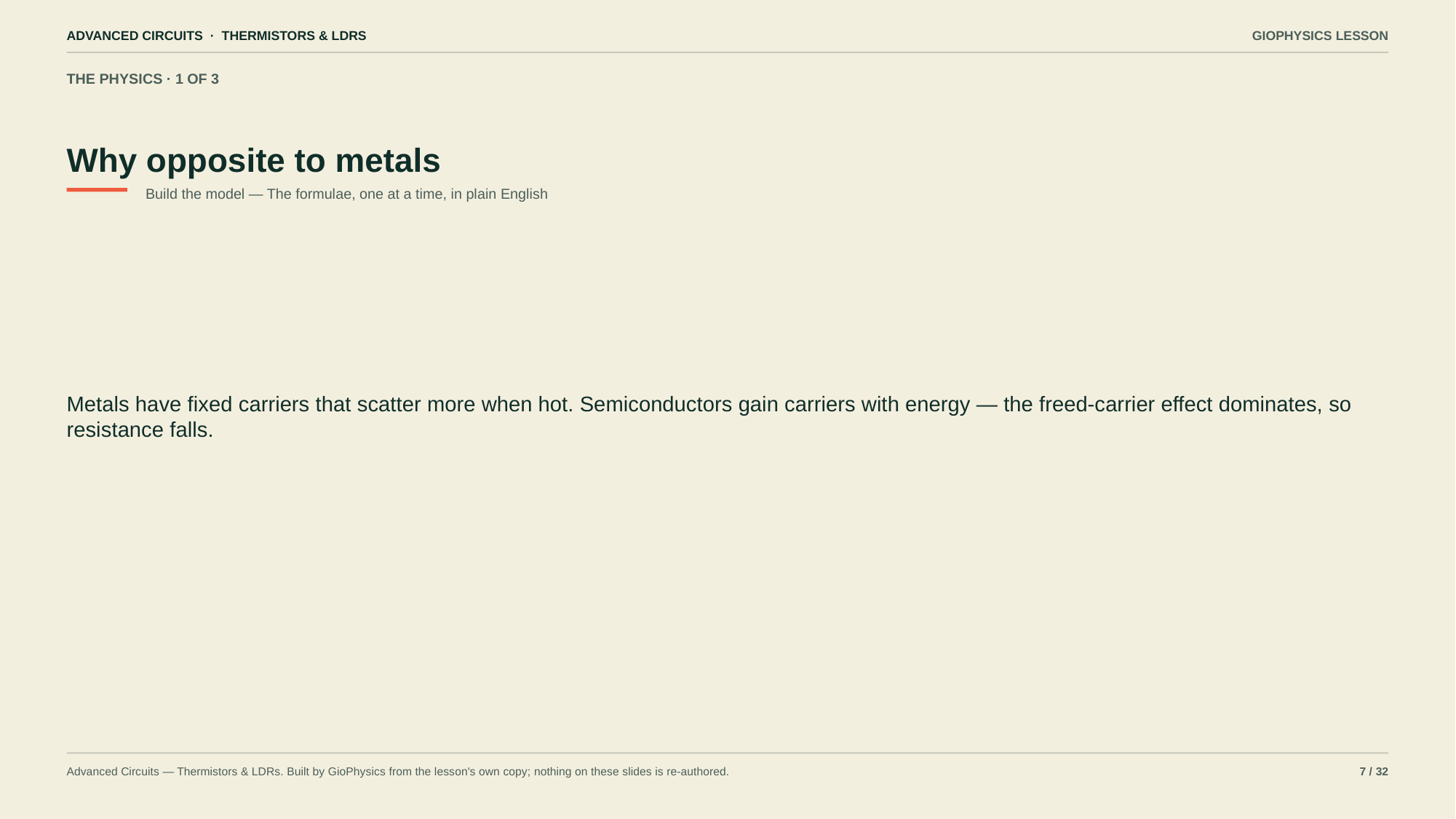

ADVANCED CIRCUITS  ·  THERMISTORS & LDRS
GIOPHYSICS LESSON

THE PHYSICS · 1 OF 3
Why opposite to metals
Build the model — The formulae, one at a time, in plain English

Metals have fixed carriers that scatter more when hot. Semiconductors gain carriers with energy — the freed-carrier effect dominates, so resistance falls.

Advanced Circuits — Thermistors & LDRs. Built by GioPhysics from the lesson's own copy; nothing on these slides is re-authored.
7 / 32